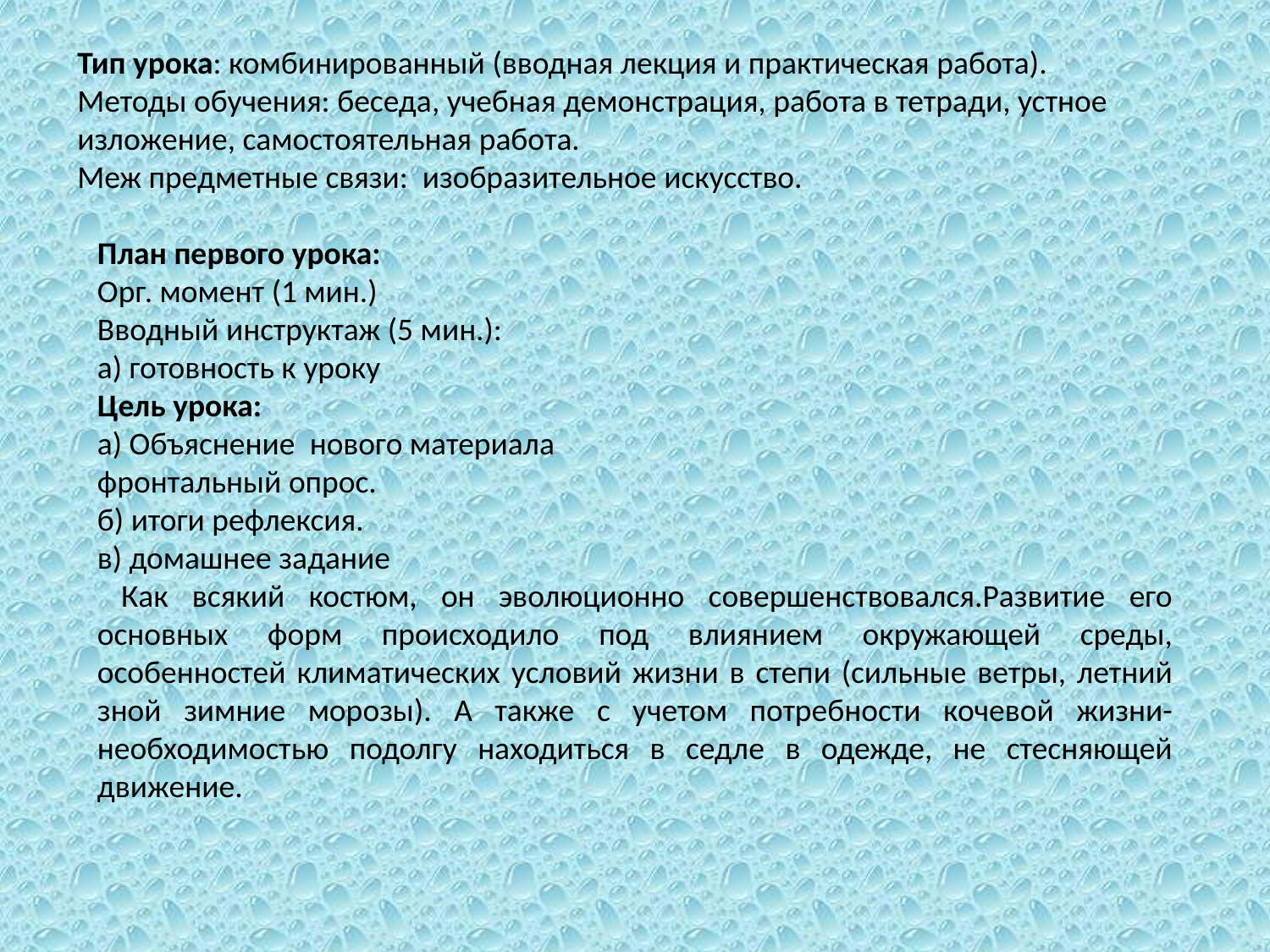

Тип урока: комбинированный (вводная лекция и практическая работа).
Методы обучения: беседа, учебная демонстрация, работа в тетради, устное
изложение, самостоятельная работа.
Меж предметные связи:  изобразительное искусство.
План первого урока:
Орг. момент (1 мин.)
Вводный инструктаж (5 мин.):
а) готовность к уроку
Цель урока:
а) Объяснение  нового материала
фронтальный опрос.
б) итоги рефлексия.
в) домашнее задание
 Как всякий костюм, он эволюционно совершенствовался.Развитие его основных форм происходило под влиянием окружающей среды, особенностей климатических условий жизни в степи (сильные ветры, летний зной зимние морозы). А также с учетом потребности кочевой жизни-необходимостью подолгу находиться в седле в одежде, не стесняющей движение.